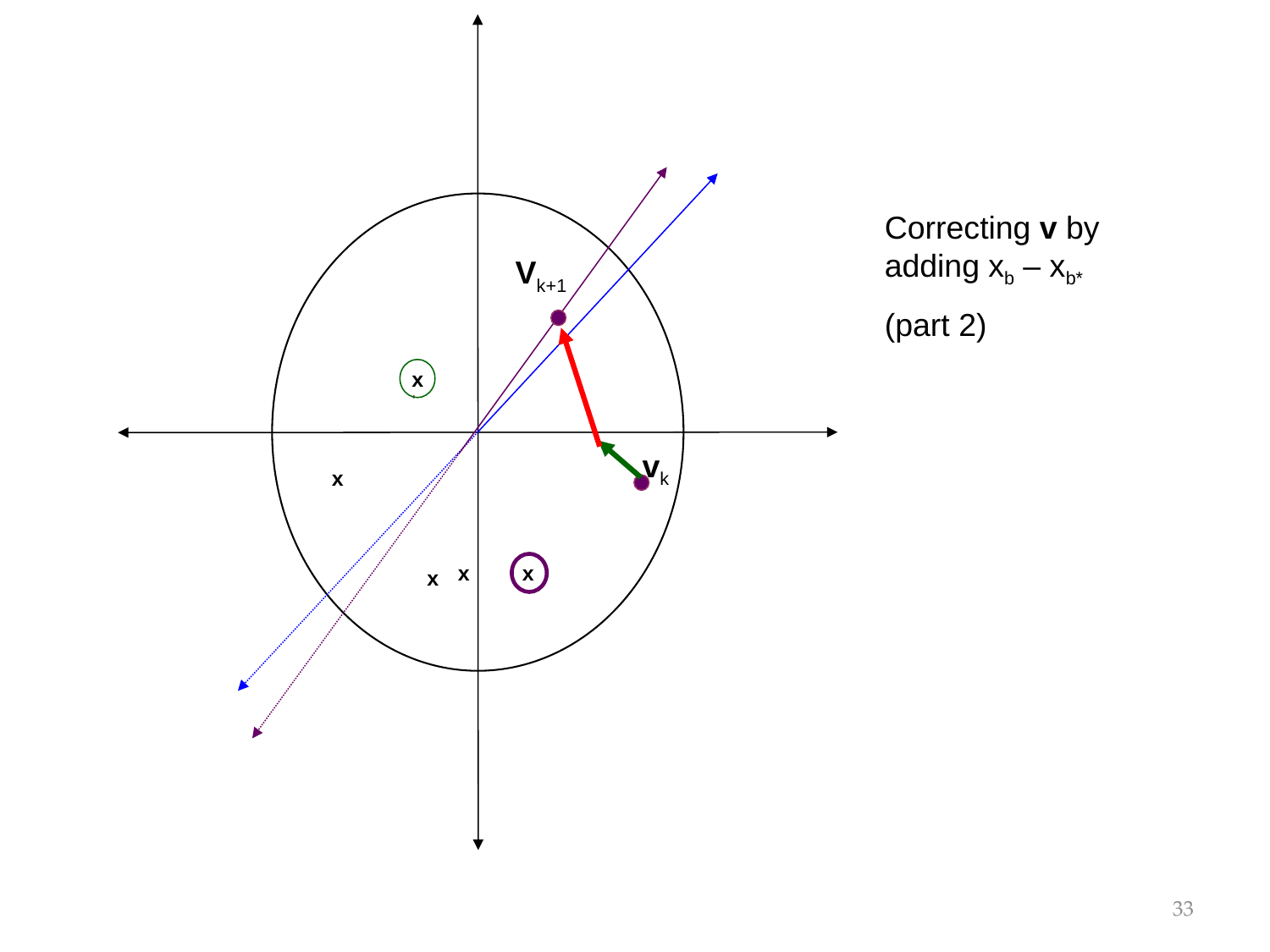

Correcting v by adding xb – xb*
(part 2)
Vk+1

x

vk

x

x
x

x
33